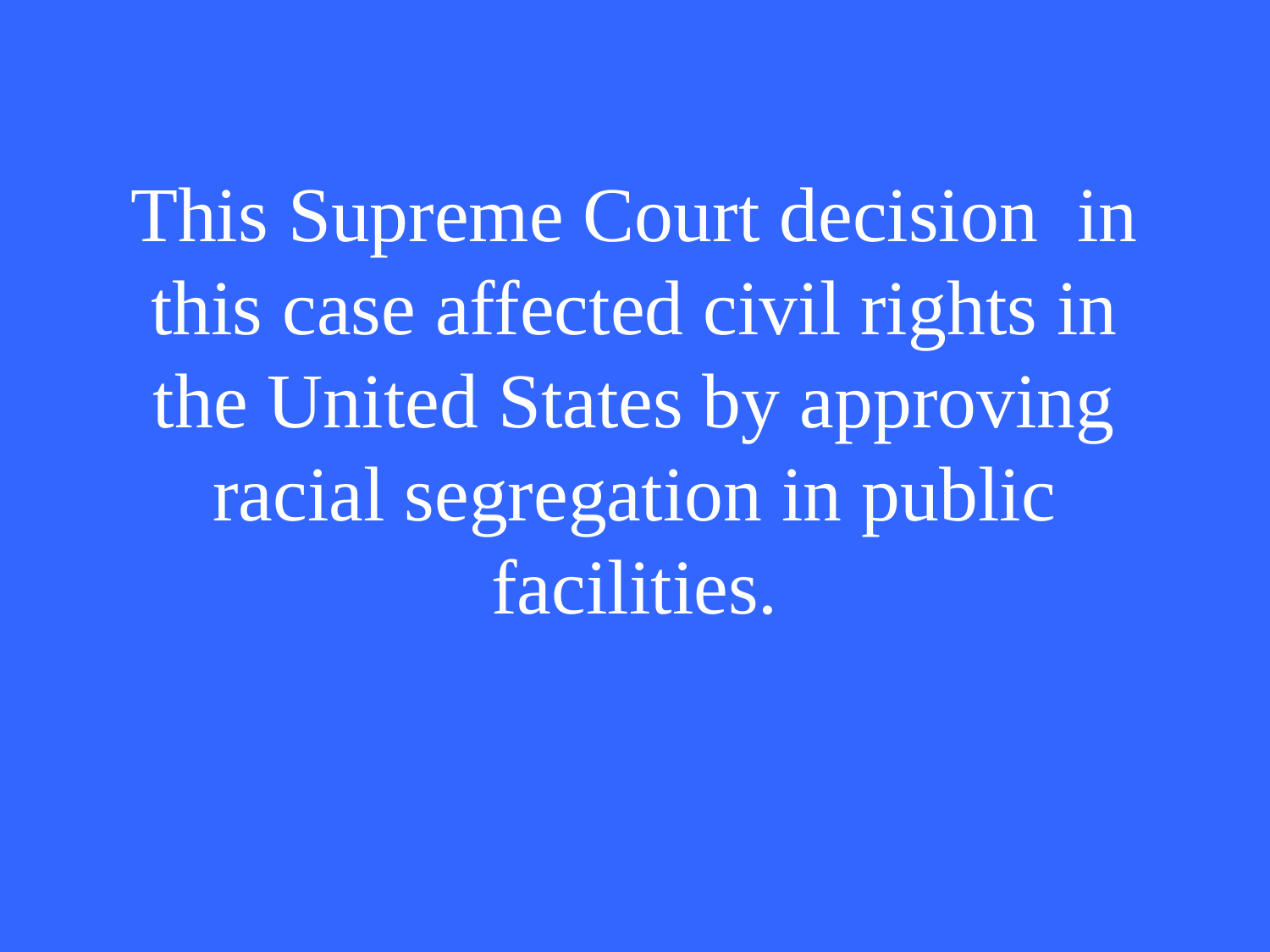

# This Supreme Court decision  in this case affected civil rights in the United States by approving racial segregation in public facilities.